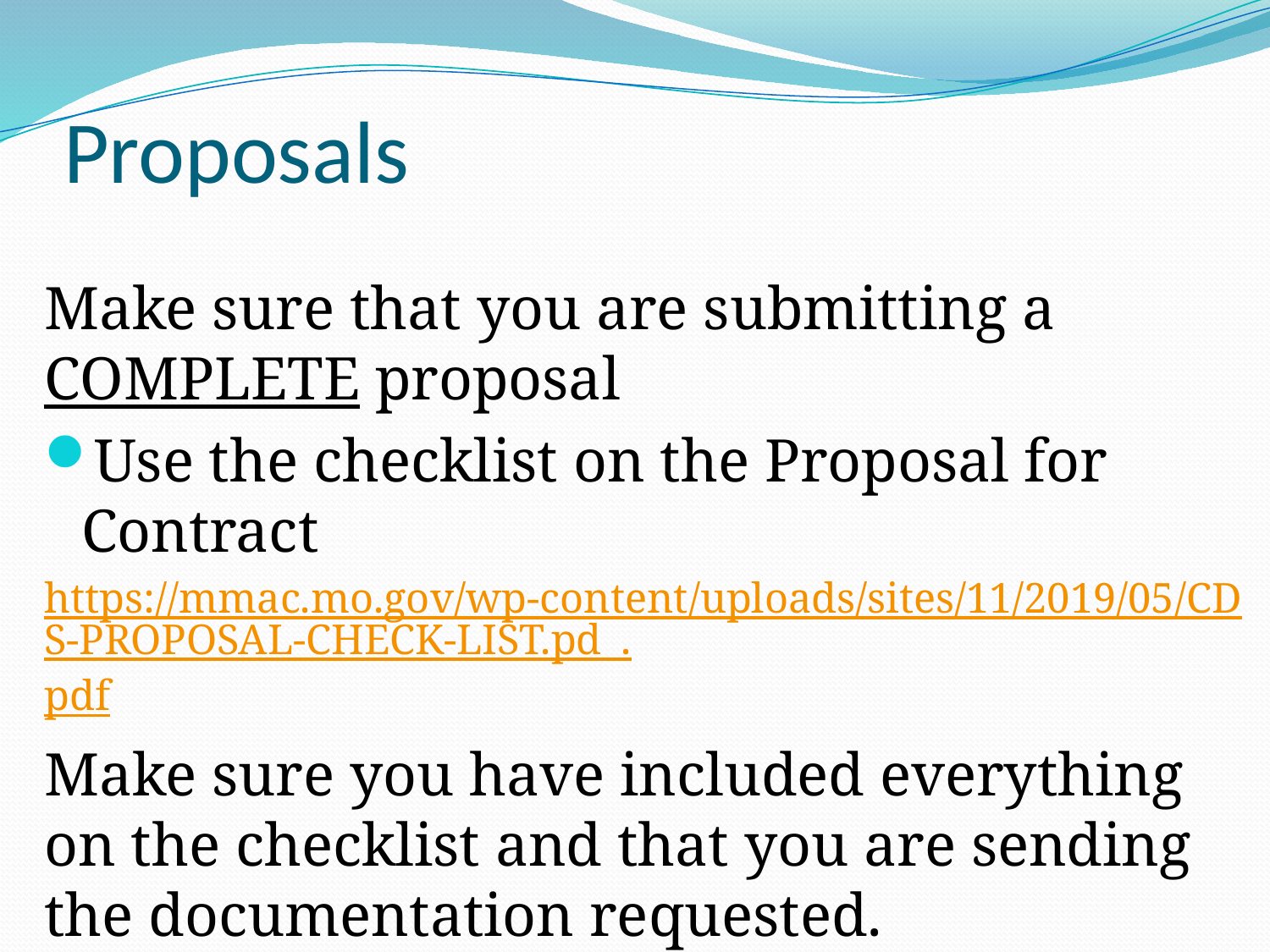

# Proposals
Make sure that you are submitting a COMPLETE proposal
Use the checklist on the Proposal for Contract
https://mmac.mo.gov/wp-content/uploads/sites/11/2019/05/CDS-PROPOSAL-CHECK-LIST.pd_.pdf
Make sure you have included everything on the checklist and that you are sending the documentation requested.